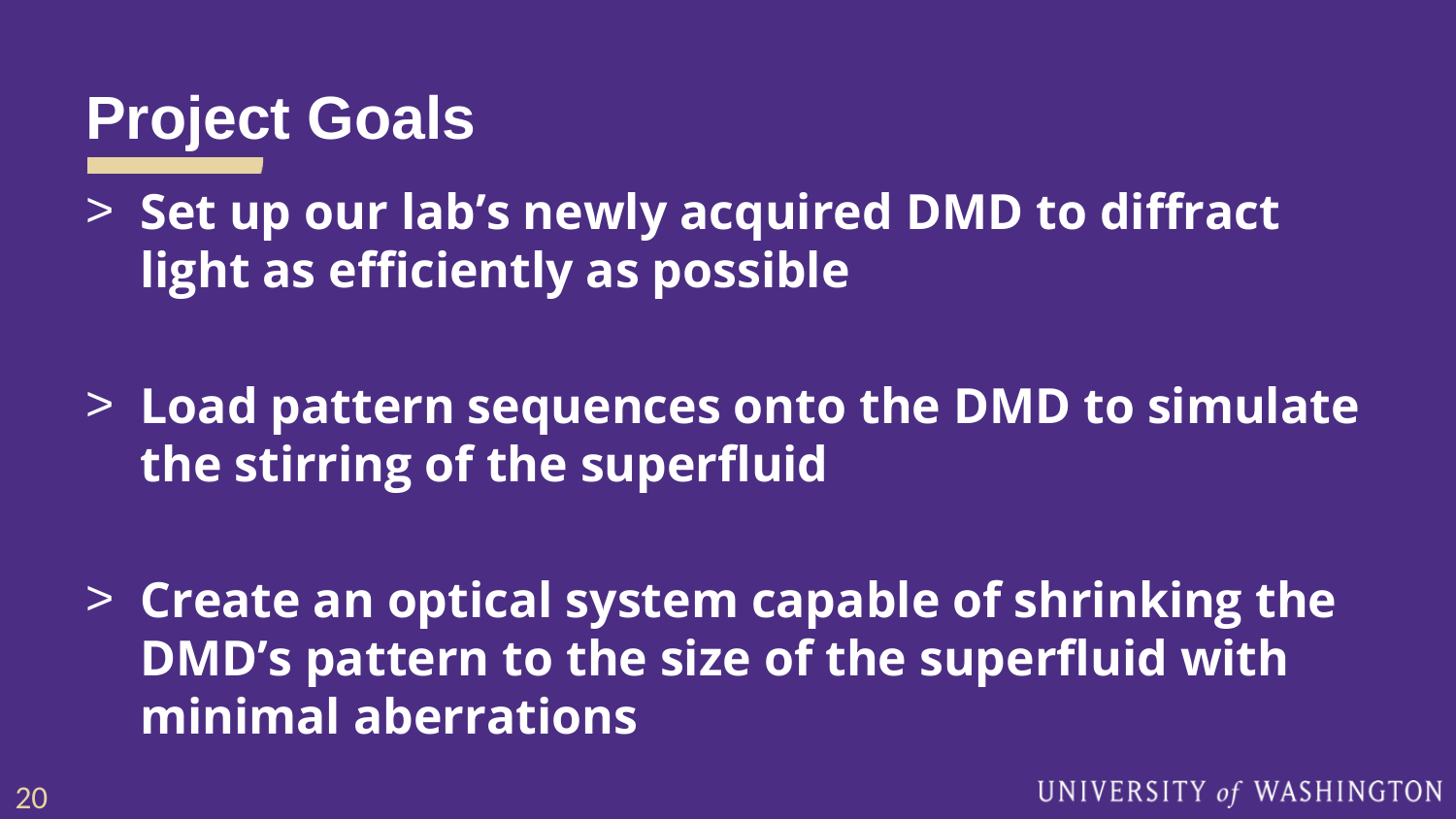

# Project Goals
Set up our lab’s newly acquired DMD to diffract light as efficiently as possible

Load pattern sequences onto the DMD to simulate the stirring of the superfluid

Create an optical system capable of shrinking the DMD’s pattern to the size of the superfluid with minimal aberrations
20